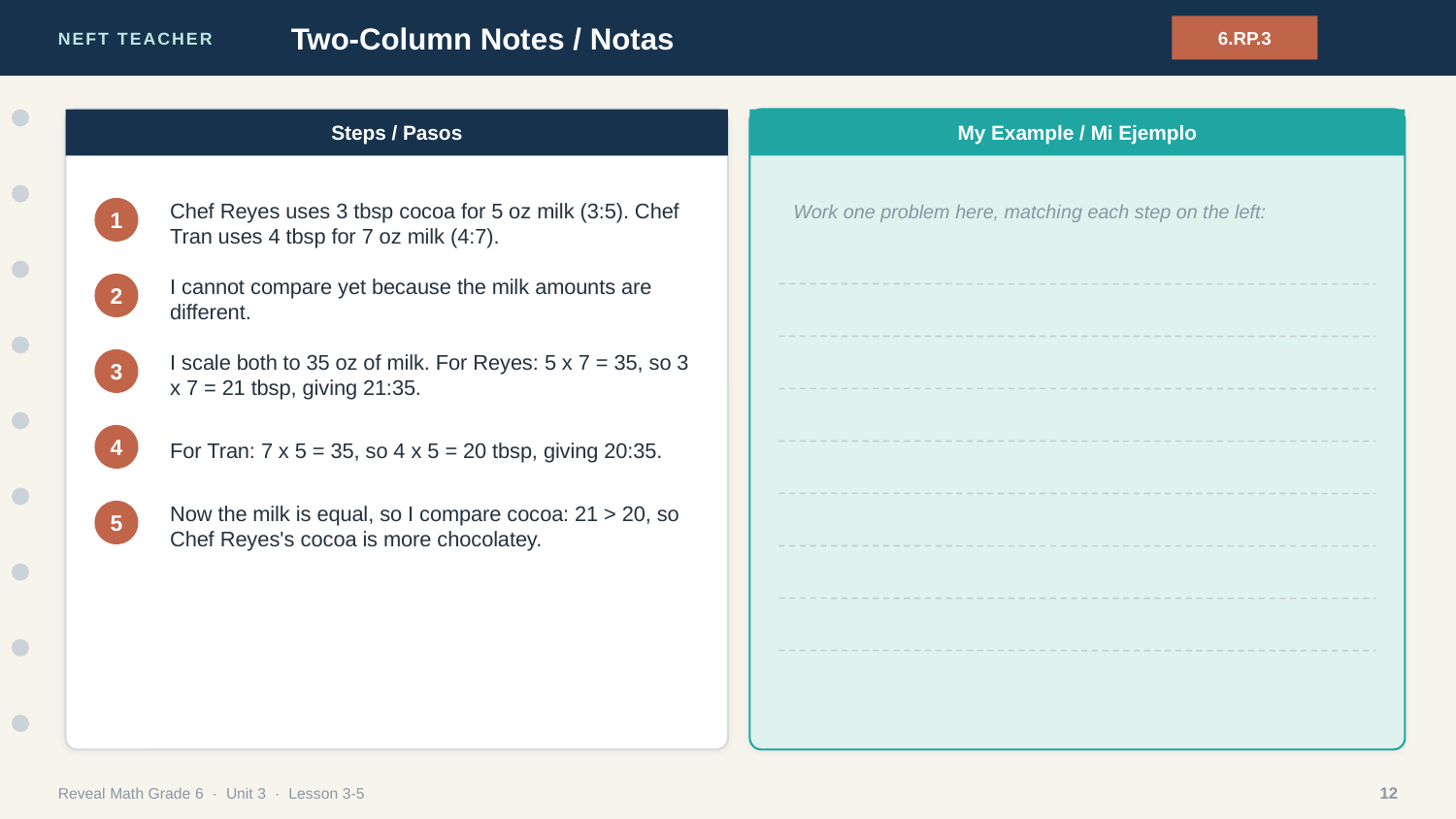

NEFT TEACHER
Two-Column Notes / Notas
6.RP.3

Steps / Pasos

My Example / Mi Ejemplo
Work one problem here, matching each step on the left:

Chef Reyes uses 3 tbsp cocoa for 5 oz milk (3:5). Chef Tran uses 4 tbsp for 7 oz milk (4:7).

1

I cannot compare yet because the milk amounts are different.

2

I scale both to 35 oz of milk. For Reyes: 5 x 7 = 35, so 3 x 7 = 21 tbsp, giving 21:35.

3

For Tran: 7 x 5 = 35, so 4 x 5 = 20 tbsp, giving 20:35.

4

Now the milk is equal, so I compare cocoa: 21 > 20, so Chef Reyes's cocoa is more chocolatey.

5

Reveal Math Grade 6  ·  Unit 3  ·  Lesson 3-5
12